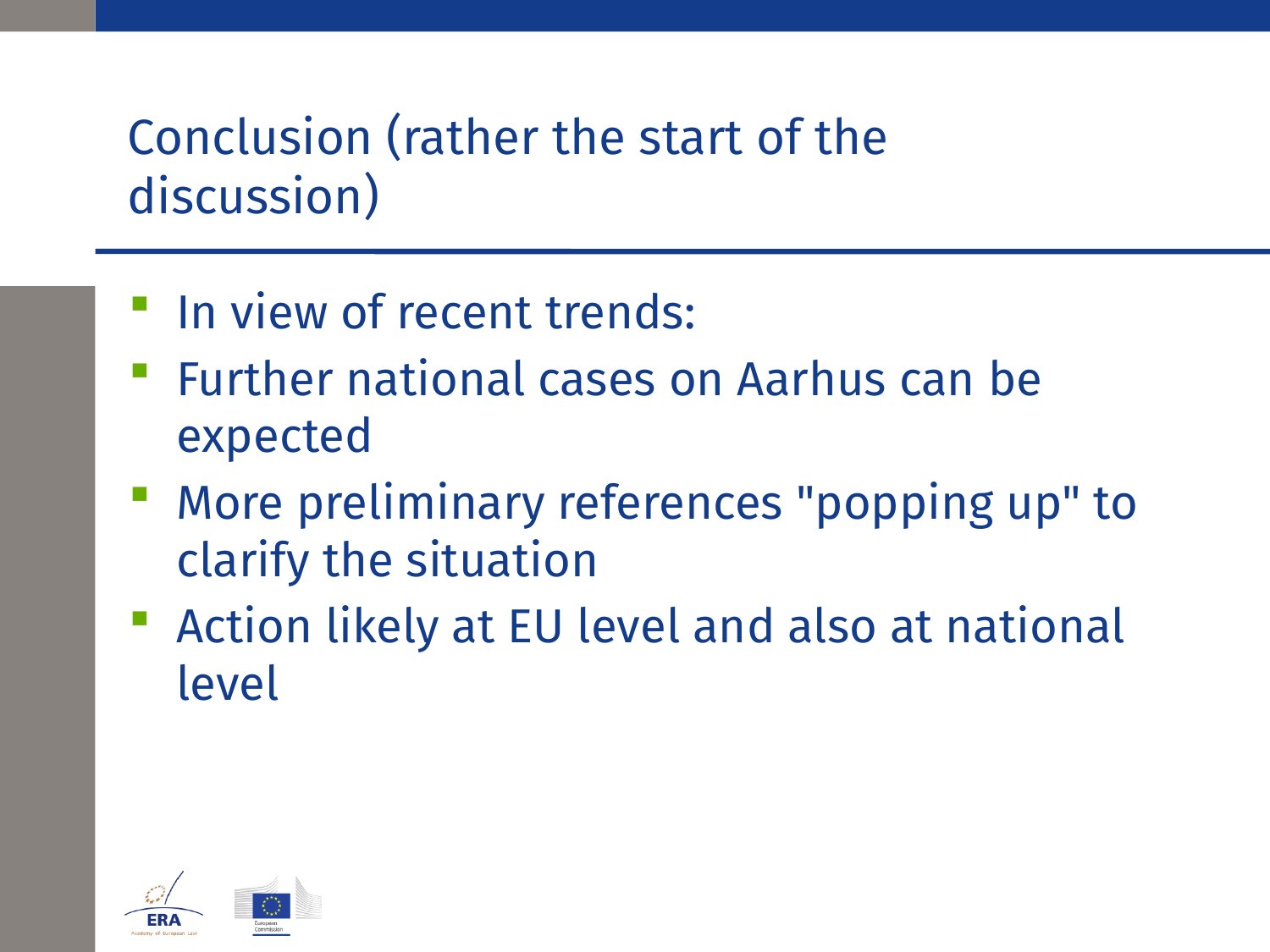

# Conclusion (rather the start of the discussion)
In view of recent trends:
Further national cases on Aarhus can be expected
More preliminary references "popping up" to clarify the situation
Action likely at EU level and also at national level